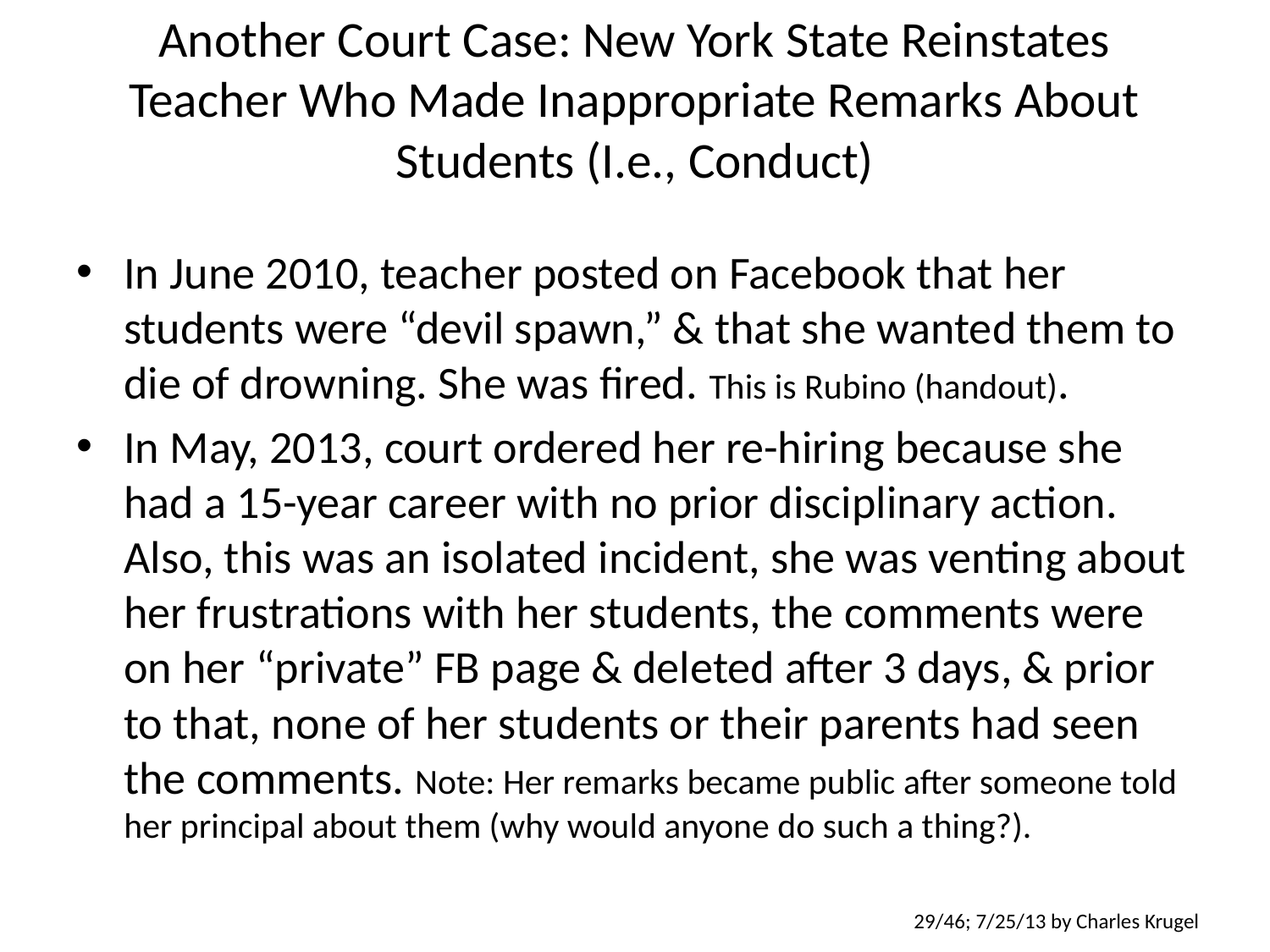

# Another Court Case: New York State Reinstates Teacher Who Made Inappropriate Remarks About Students (I.e., Conduct)
In June 2010, teacher posted on Facebook that her students were “devil spawn,” & that she wanted them to die of drowning. She was fired. This is Rubino (handout).
In May, 2013, court ordered her re-hiring because she had a 15-year career with no prior disciplinary action. Also, this was an isolated incident, she was venting about her frustrations with her students, the comments were on her “private” FB page & deleted after 3 days, & prior to that, none of her students or their parents had seen the comments. Note: Her remarks became public after someone told her principal about them (why would anyone do such a thing?).